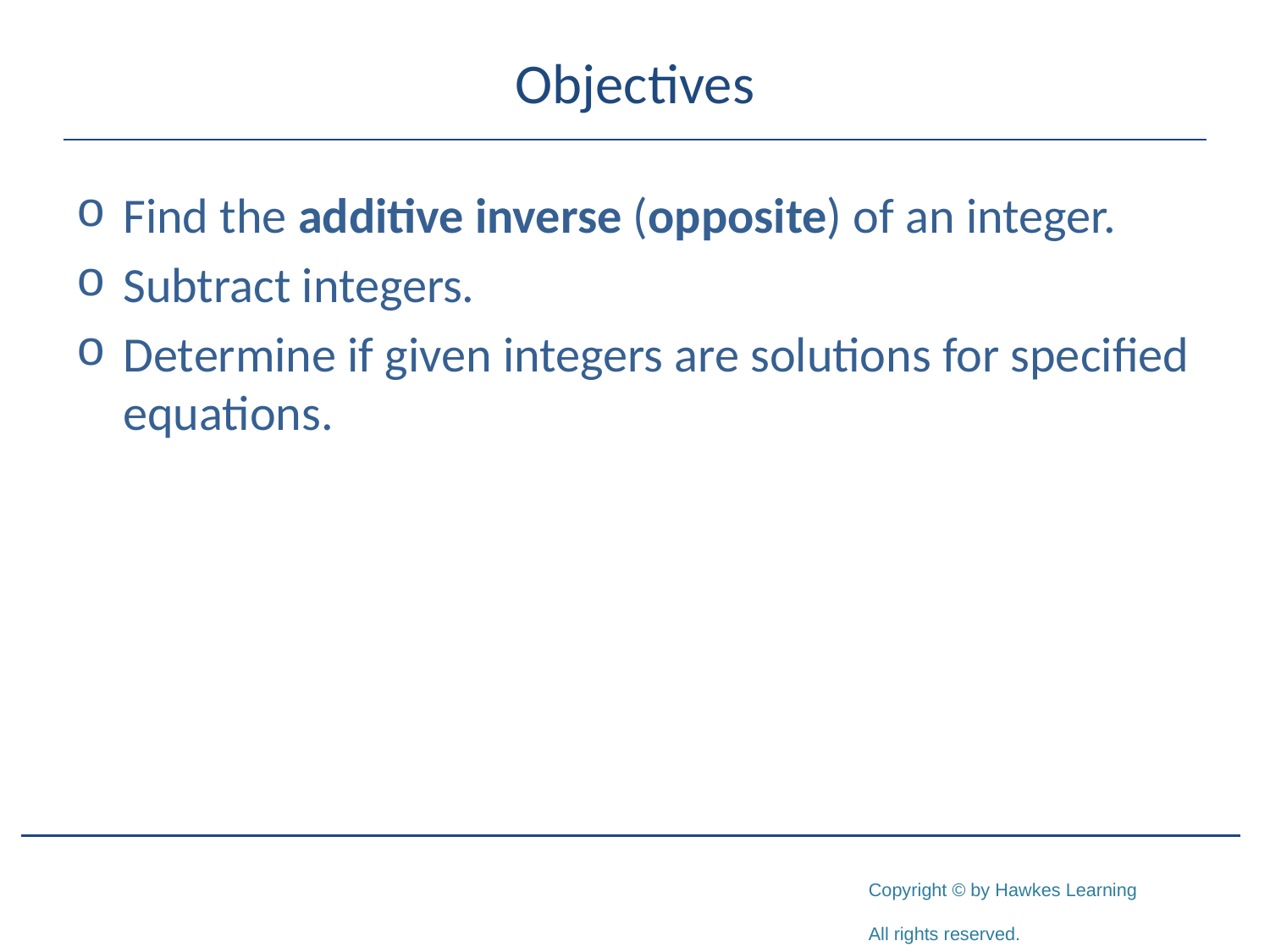

# Objectives
Find the additive inverse (opposite) of an integer.
Subtract integers.
Determine if given integers are solutions for specified equations.